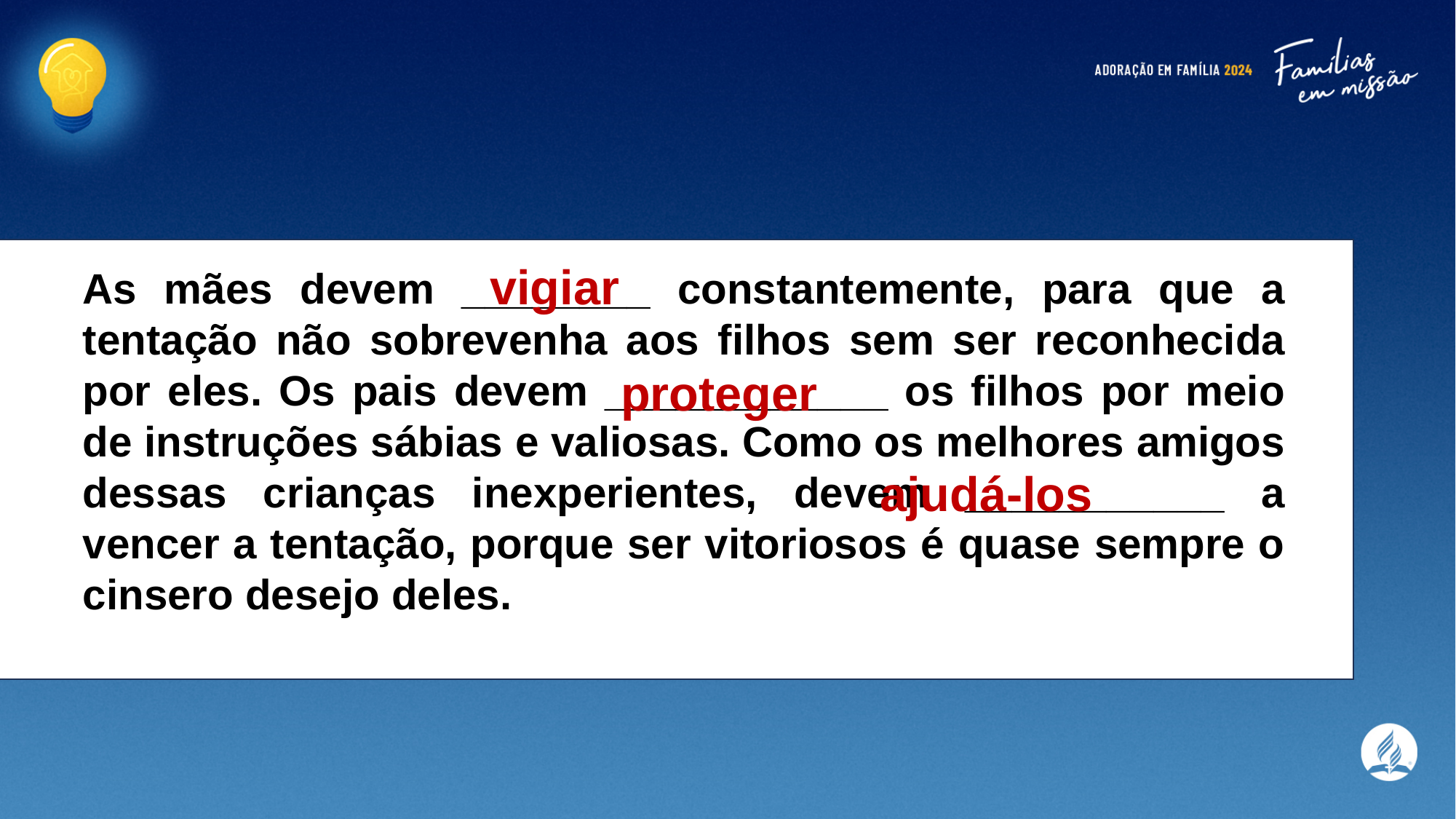

vigiar
As mães devem ________ constantemente, para que a tentação não sobrevenha aos filhos sem ser reconhecida por eles. Os pais devem ____________ os filhos por meio de instruções sábias e valiosas. Como os melhores amigos dessas crianças inexperientes, devem ___________ a vencer a tentação, porque ser vitoriosos é quase sempre o cinsero desejo deles.
proteger
ajudá-los